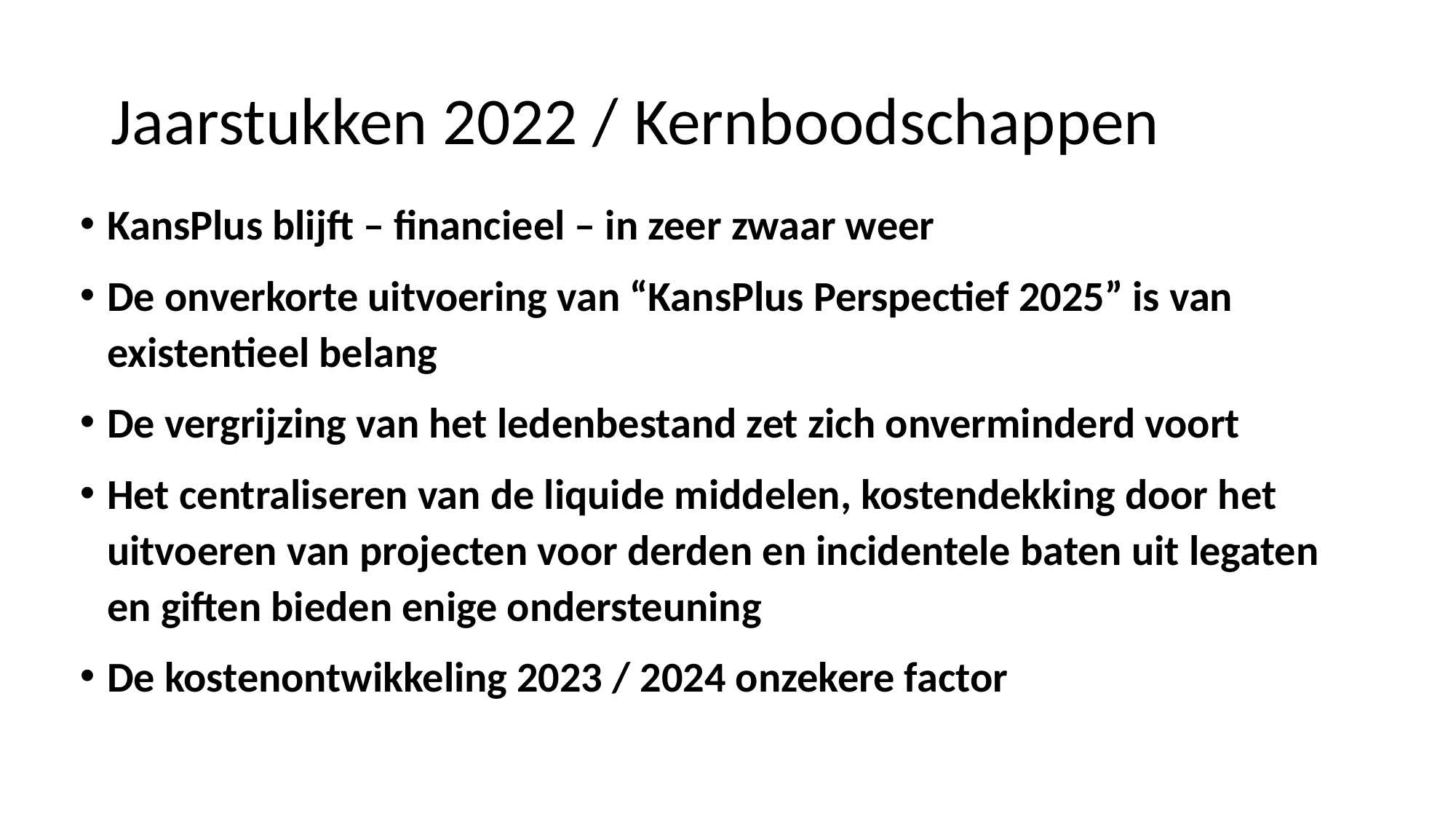

# Jaarstukken 2022 / Kernboodschappen
KansPlus blijft – financieel – in zeer zwaar weer
De onverkorte uitvoering van “KansPlus Perspectief 2025” is van existentieel belang
De vergrijzing van het ledenbestand zet zich onverminderd voort
Het centraliseren van de liquide middelen, kostendekking door het uitvoeren van projecten voor derden en incidentele baten uit legaten en giften bieden enige ondersteuning
De kostenontwikkeling 2023 / 2024 onzekere factor